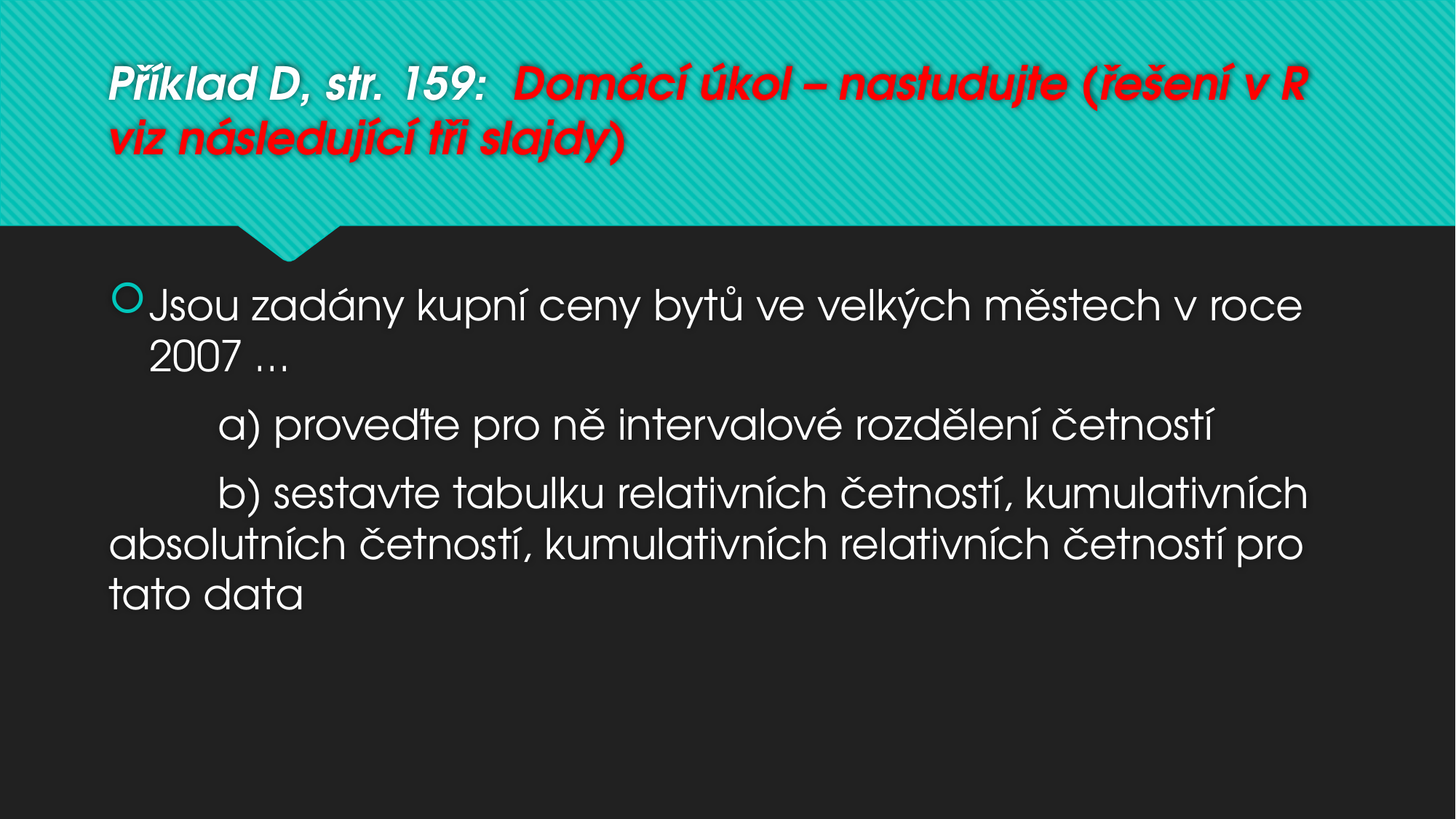

# Příklad D, str. 159:  Domácí úkol – nastudujte (řešení v R viz následující tři slajdy)
Jsou zadány kupní ceny bytů ve velkých městech v roce 2007 …
	a) proveďte pro ně intervalové rozdělení četností
	b) sestavte tabulku relativních četností, kumulativních absolutních četností, kumulativních relativních četností pro tato data